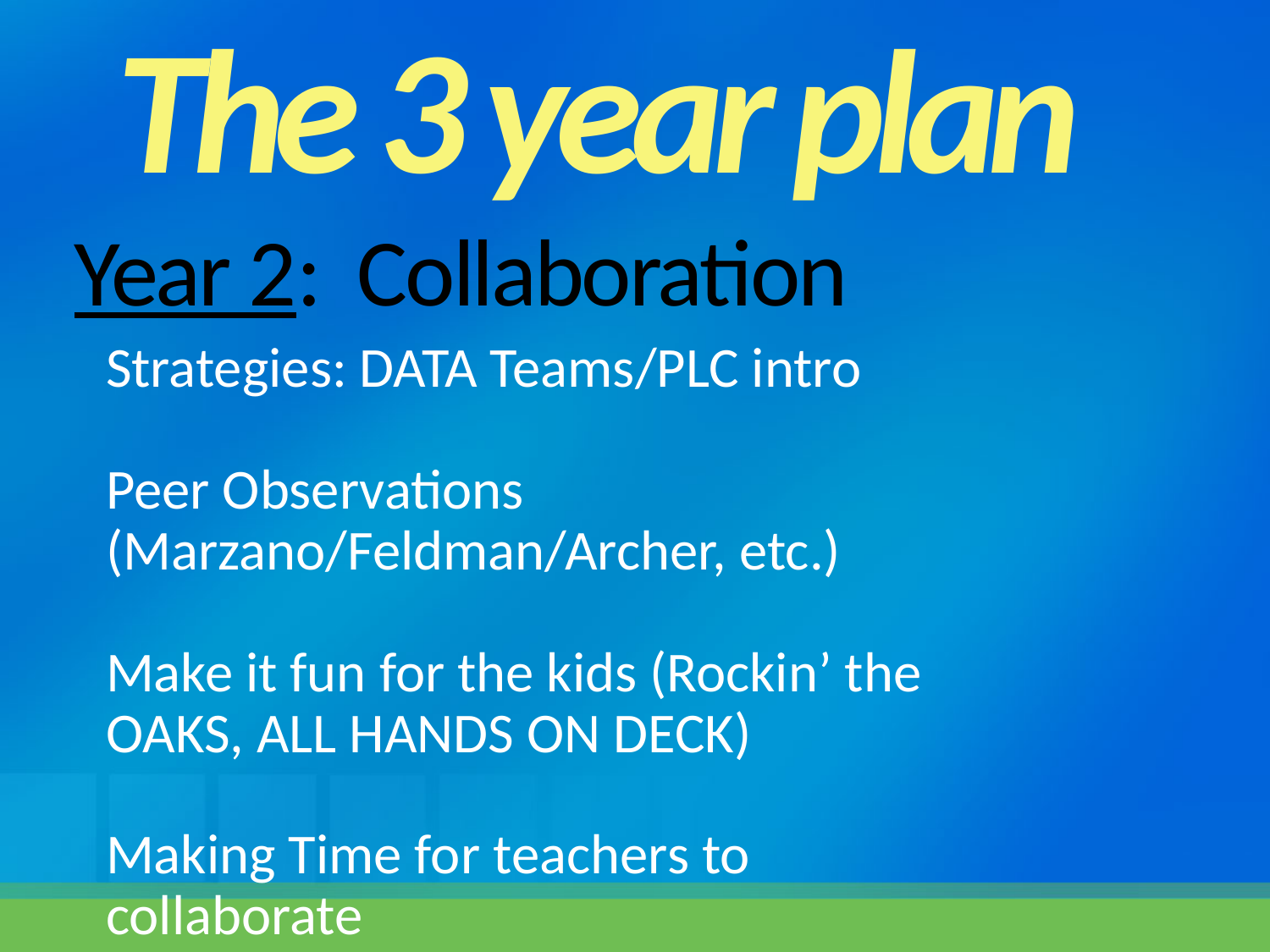

The 3 year plan
# Year 2:  Collaboration
Strategies: DATA Teams/PLC intro

Peer Observations (Marzano/Feldman/Archer, etc.)

Make it fun for the kids (Rockin’ the OAKS, ALL HANDS ON DECK)

Making Time for teachers to collaborate